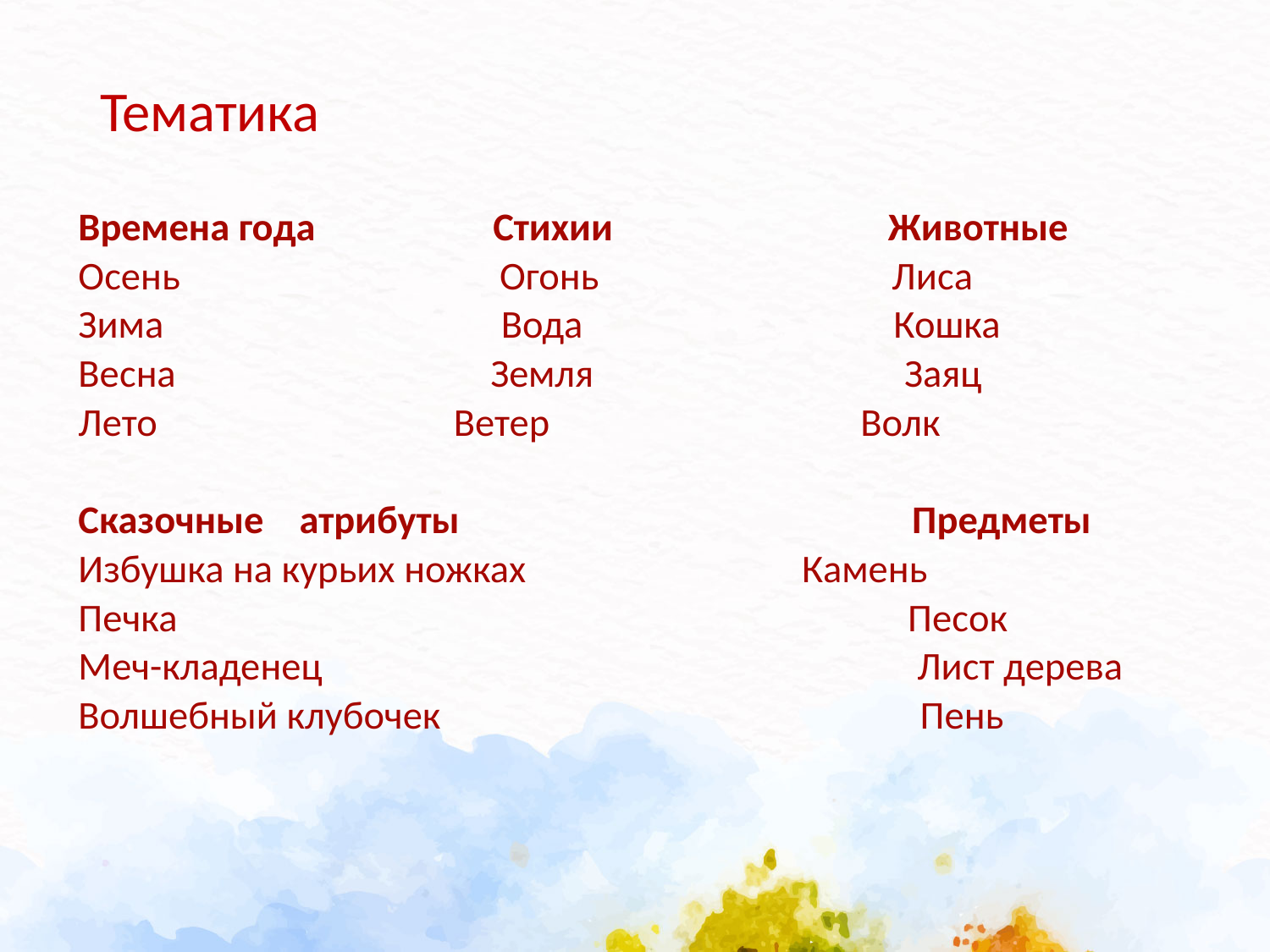

# Тематика

Времена года                    Стихии                               Животные
Осень                                    Огонь                                 Лиса
Зима                                      Вода                                   Кошка
Весна 	                               Земля                                   Заяц
Лето 	                                Ветер                                   Волк

Сказочные    атрибуты                                                   Предметы
Избушка на курьих ножках 	                              Камень
Печка	                                                                              Песок
Меч-кладенец                                                                   Лист дерева
Волшебный клубочек                                                      Пень